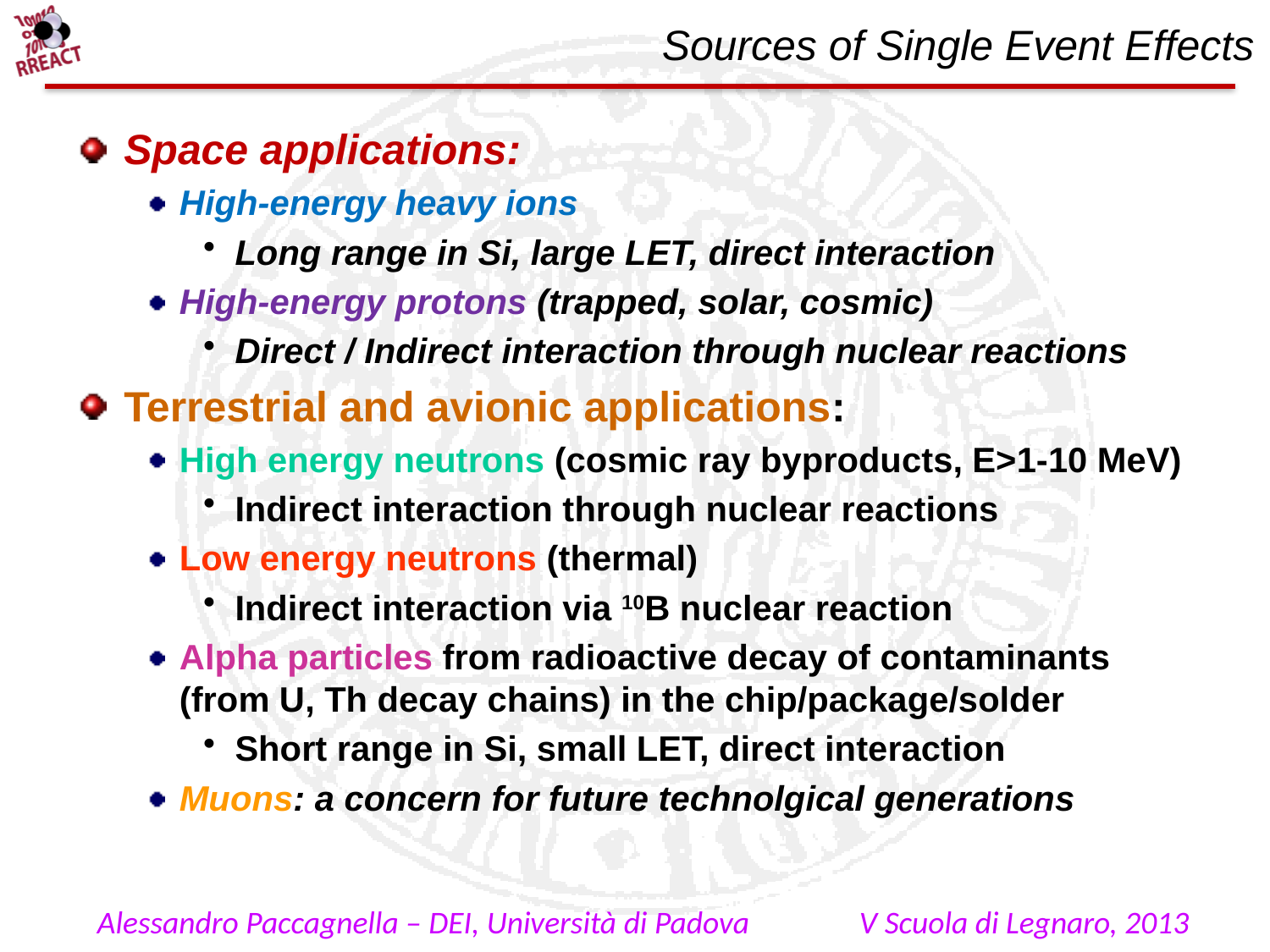

Sources of Single Event Effects
Space applications:
High-energy heavy ions
Long range in Si, large LET, direct interaction
High-energy protons (trapped, solar, cosmic)
Direct / Indirect interaction through nuclear reactions
Terrestrial and avionic applications:
High energy neutrons (cosmic ray byproducts, E>1-10 MeV)
Indirect interaction through nuclear reactions
Low energy neutrons (thermal)
Indirect interaction via 10B nuclear reaction
Alpha particles from radioactive decay of contaminants (from U, Th decay chains) in the chip/package/solder
Short range in Si, small LET, direct interaction
Muons: a concern for future technolgical generations